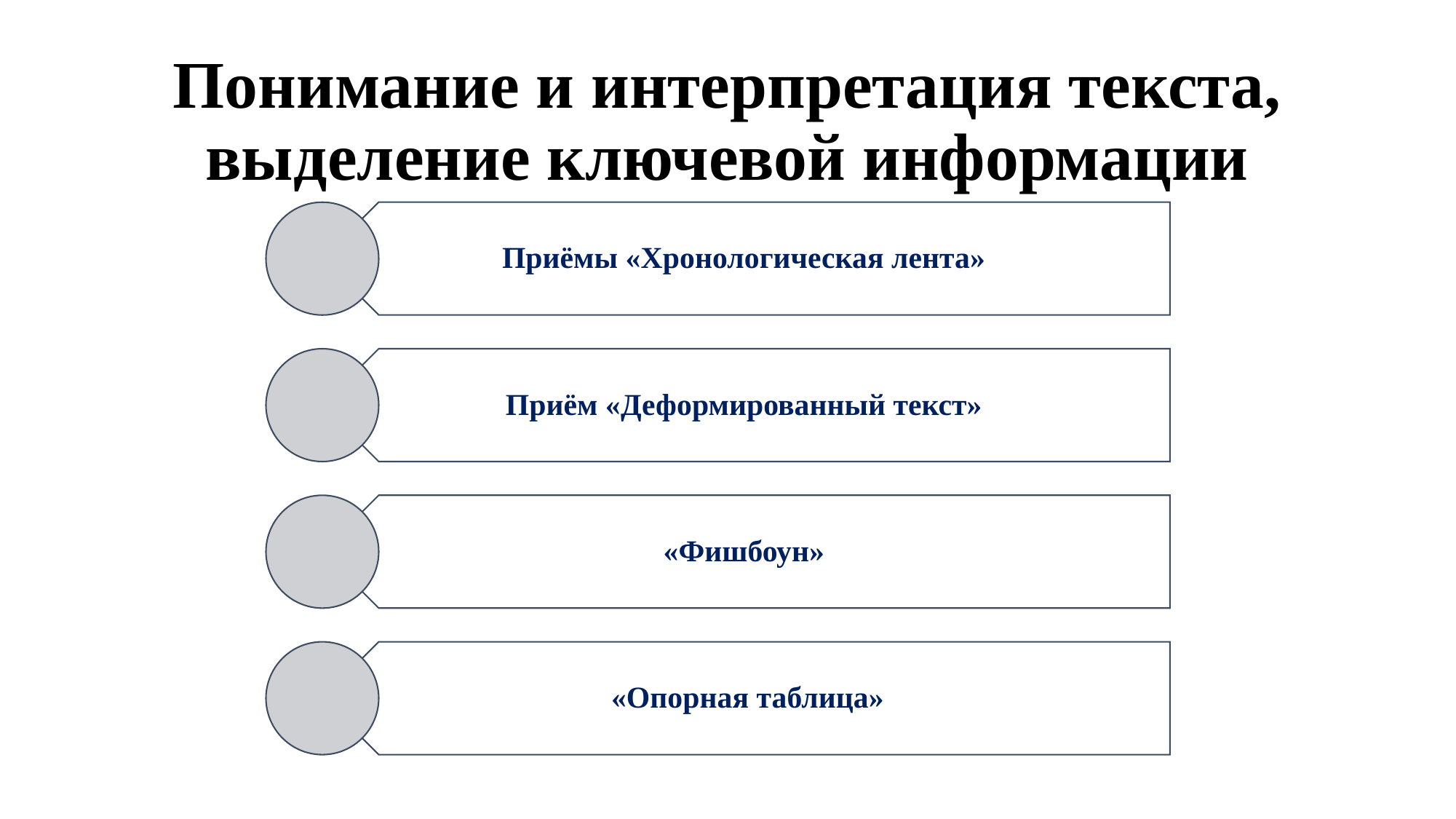

# Понимание и интерпретация текста, выделение ключевой информации
Приёмы «Хронологическая лента»
Приём «Деформированный текст»
«Фишбоун»
 «Опорная таблица»